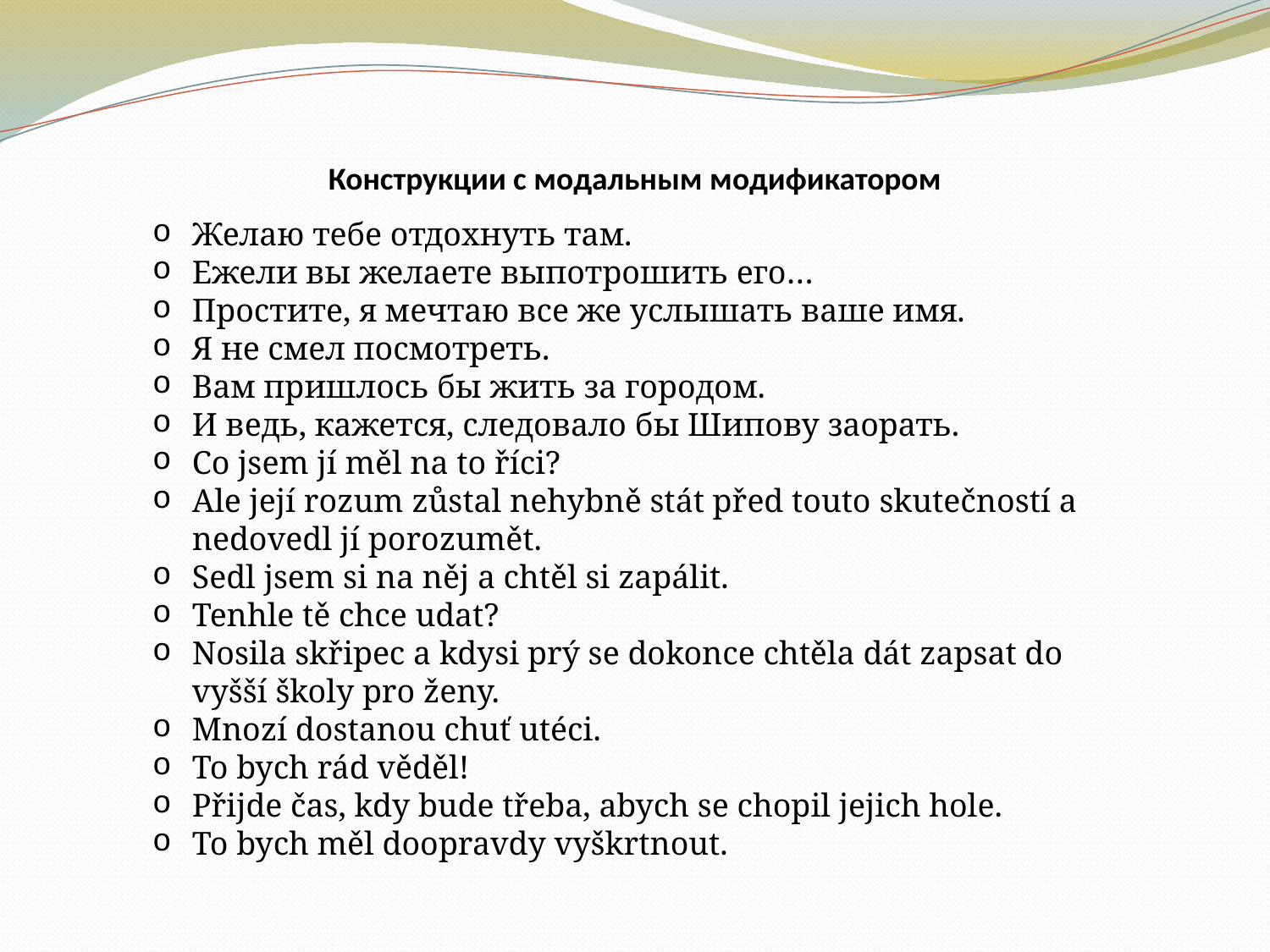

Конструкции с модальным модификатором
Желаю тебе отдохнуть там.
Ежели вы желаете выпотрошить его…
Простите, я мечтаю все же услышать ваше имя.
Я не смел посмотреть.
Вам пришлось бы жить за городом.
И ведь, кажется, следовало бы Шипову заорать.
Co jsem jí měl na to říci?
Ale její rozum zůstal nehybně stát před touto skutečností a nedovedl jí porozumět.
Sedl jsem si na něj a chtěl si zapálit.
Tenhle tě chce udat?
Nosila skřipec a kdysi prý se dokonce chtěla dát zapsat do vyšší školy pro ženy.
Mnozí dostanou chuť utéci.
To bych rád věděl!
Přijde čas, kdy bude třeba, abych se chopil jejich hole.
To bych měl doopravdy vyškrtnout.